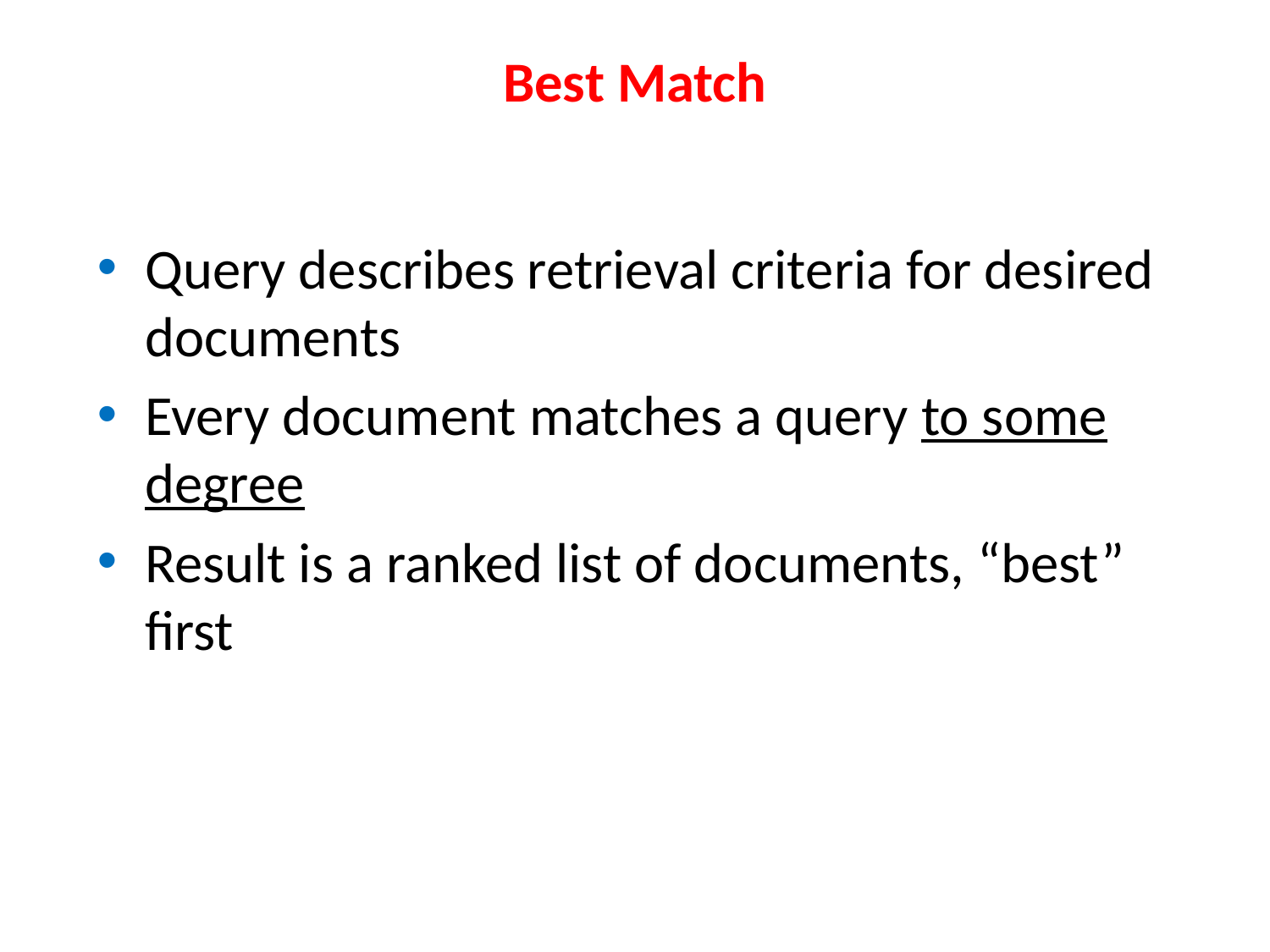

# Best Match
Query describes retrieval criteria for desired documents
Every document matches a query to some degree
Result is a ranked list of documents, “best” first